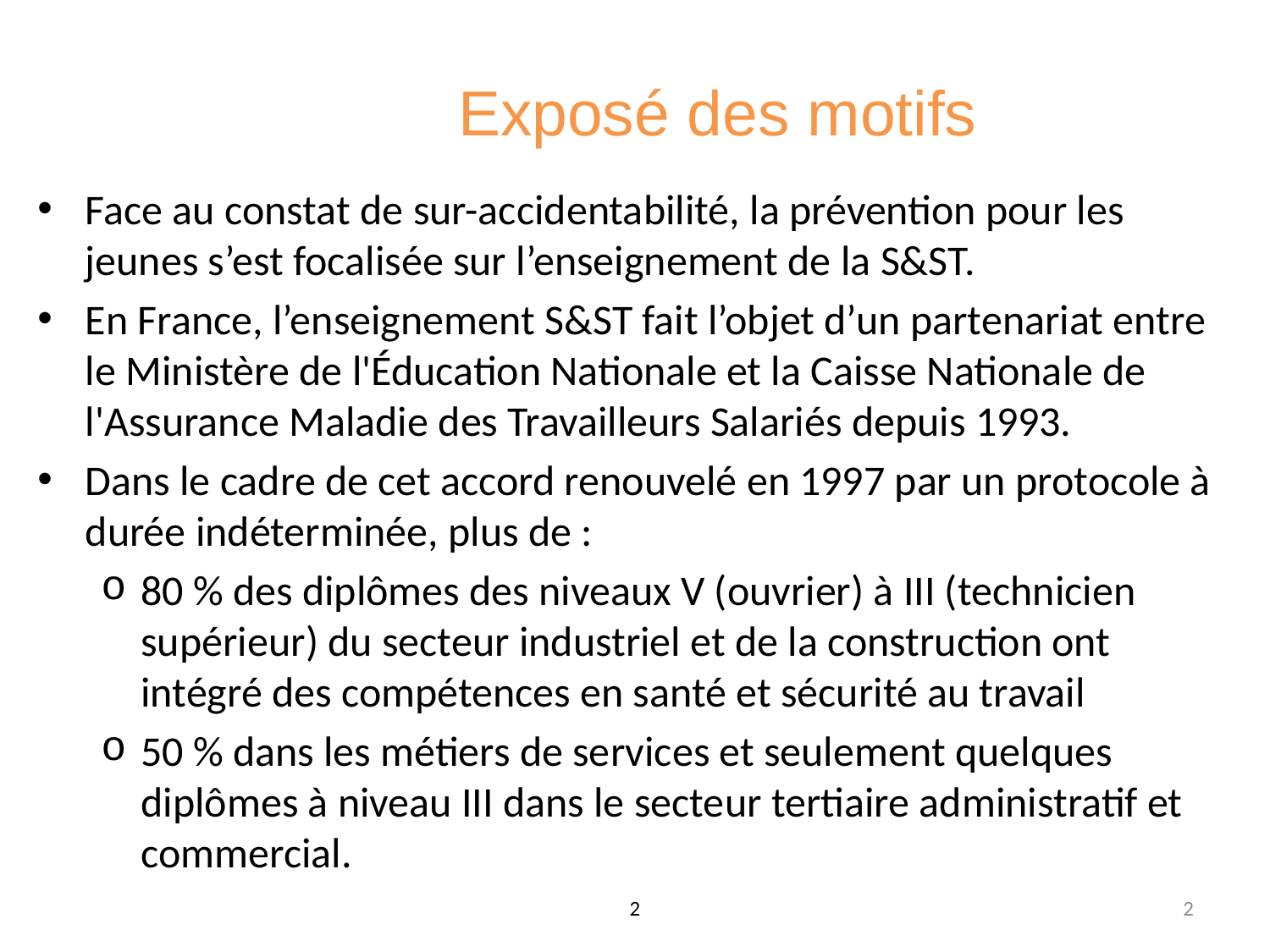

# Exposé des motifs
Face au constat de sur-accidentabilité, la prévention pour les jeunes s’est focalisée sur l’enseignement de la S&ST.
En France, l’enseignement S&ST fait l’objet d’un partenariat entre le Ministère de l'Éducation Nationale et la Caisse Nationale de l'Assurance Maladie des Travailleurs Salariés depuis 1993.
Dans le cadre de cet accord renouvelé en 1997 par un protocole à durée indéterminée, plus de :
80 % des diplômes des niveaux V (ouvrier) à III (technicien supérieur) du secteur industriel et de la construction ont intégré des compétences en santé et sécurité au travail
50 % dans les métiers de services et seulement quelques diplômes à niveau III dans le secteur tertiaire administratif et commercial.
2
2